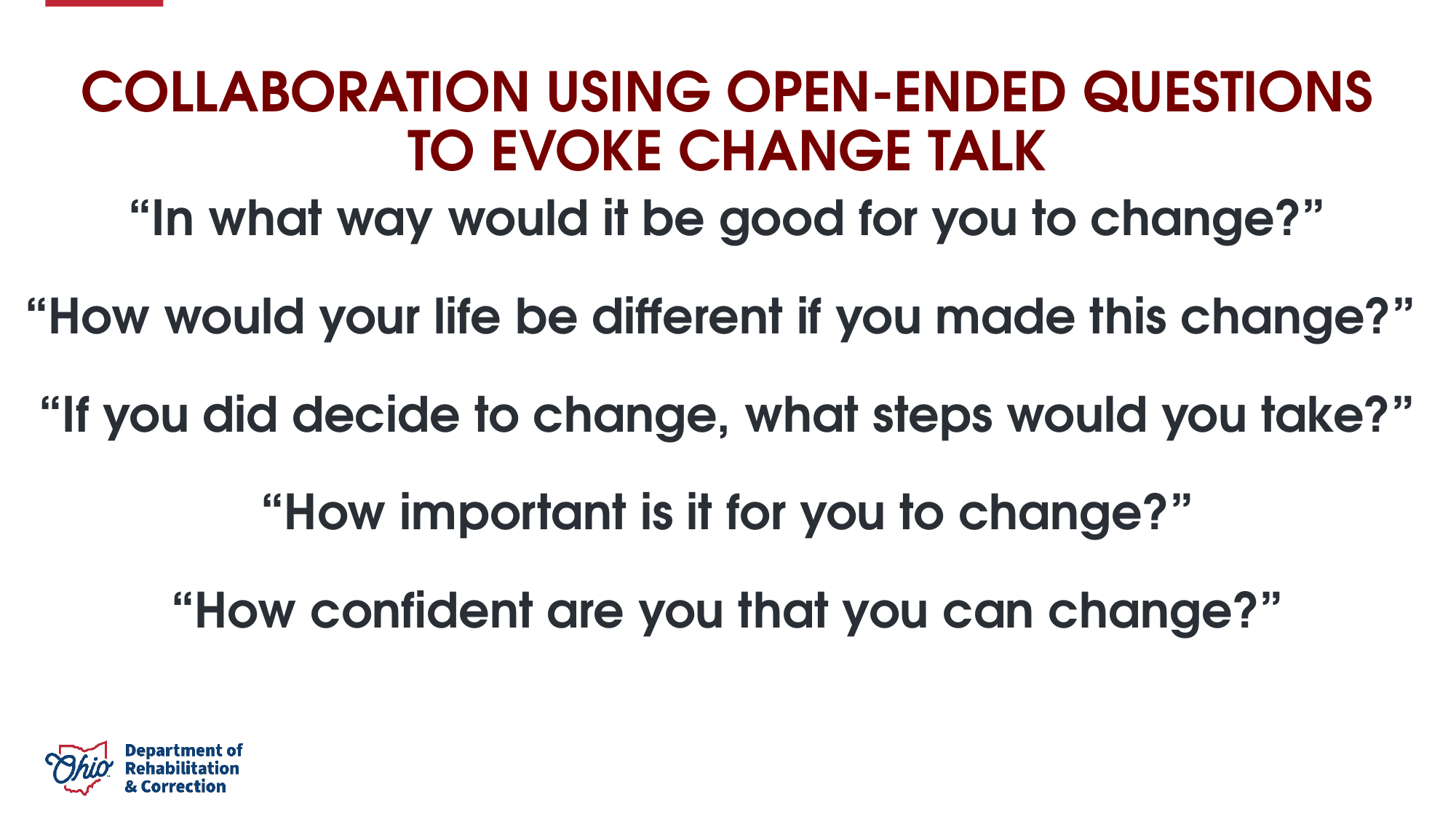

# Collaboration Using Open-ended Questions To Evoke Change Talk
“In what way would it be good for you to change?”
“How would your life be different if you made this change?”
“If you did decide to change, what steps would you take?”
“How important is it for you to change?”
“How confident are you that you can change?”